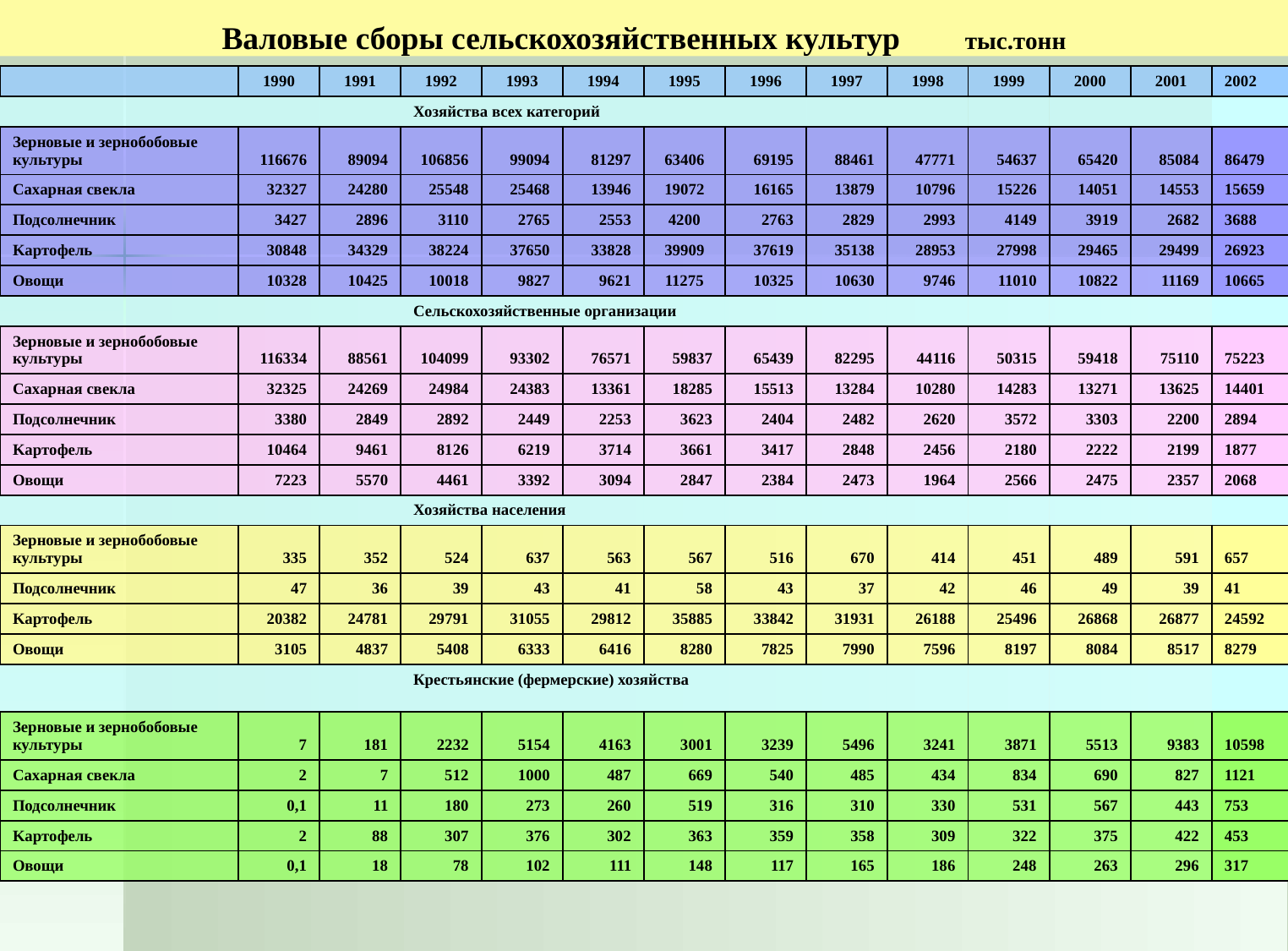

Валовые сборы сельскохозяйственных культур        тыс.тонн
|  | 1990 | 1991 | 1992 | 1993 | 1994 | 1995 | 1996 | 1997 | 1998 | 1999 | 2000 | 2001 | 2002 |
| --- | --- | --- | --- | --- | --- | --- | --- | --- | --- | --- | --- | --- | --- |
|  |  |  | Хозяйства всех категорий |  |  |  |  |  |  |  |  |  |  |
| Зерновые и зернобобовые культуры | 116676 | 89094 | 106856 | 99094 | 81297 | 63406 | 69195 | 88461 | 47771 | 54637 | 65420 | 85084 | 86479 |
| Сахарная свекла | 32327 | 24280 | 25548 | 25468 | 13946 | 19072 | 16165 | 13879 | 10796 | 15226 | 14051 | 14553 | 15659 |
| Подсолнечник | 3427 | 2896 | 3110 | 2765 | 2553 | 4200 | 2763 | 2829 | 2993 | 4149 | 3919 | 2682 | 3688 |
| Kартофель | 30848 | 34329 | 38224 | 37650 | 33828 | 39909 | 37619 | 35138 | 28953 | 27998 | 29465 | 29499 | 26923 |
| Овощи | 10328 | 10425 | 10018 | 9827 | 9621 | 11275 | 10325 | 10630 | 9746 | 11010 | 10822 | 11169 | 10665 |
|  |  |  | Сельскохозяйственные организации |  |  |  |  |  |  |  |  |  |  |
| Зерновые и зернобобовые культуры | 116334 | 88561 | 104099 | 93302 | 76571 | 59837 | 65439 | 82295 | 44116 | 50315 | 59418 | 75110 | 75223 |
| Сахарная свекла | 32325 | 24269 | 24984 | 24383 | 13361 | 18285 | 15513 | 13284 | 10280 | 14283 | 13271 | 13625 | 14401 |
| Подсолнечник | 3380 | 2849 | 2892 | 2449 | 2253 | 3623 | 2404 | 2482 | 2620 | 3572 | 3303 | 2200 | 2894 |
| Kартофель | 10464 | 9461 | 8126 | 6219 | 3714 | 3661 | 3417 | 2848 | 2456 | 2180 | 2222 | 2199 | 1877 |
| Овощи | 7223 | 5570 | 4461 | 3392 | 3094 | 2847 | 2384 | 2473 | 1964 | 2566 | 2475 | 2357 | 2068 |
|  |  |  | Хозяйства населения |  |  |  |  |  |  |  |  |  |  |
| Зерновые и зернобобовые культуры | 335 | 352 | 524 | 637 | 563 | 567 | 516 | 670 | 414 | 451 | 489 | 591 | 657 |
| Подсолнечник | 47 | 36 | 39 | 43 | 41 | 58 | 43 | 37 | 42 | 46 | 49 | 39 | 41 |
| Kартофель | 20382 | 24781 | 29791 | 31055 | 29812 | 35885 | 33842 | 31931 | 26188 | 25496 | 26868 | 26877 | 24592 |
| Oвощи | 3105 | 4837 | 5408 | 6333 | 6416 | 8280 | 7825 | 7990 | 7596 | 8197 | 8084 | 8517 | 8279 |
|  |  |  | Крестьянские (фермерские) хозяйства |  |  |  |  |  |  |  |  |  |  |
| Зерновые и зернобобовые культуры | 7 | 181 | 2232 | 5154 | 4163 | 3001 | 3239 | 5496 | 3241 | 3871 | 5513 | 9383 | 10598 |
| Сахарная свекла | 2 | 7 | 512 | 1000 | 487 | 669 | 540 | 485 | 434 | 834 | 690 | 827 | 1121 |
| Подсолнечник | 0,1 | 11 | 180 | 273 | 260 | 519 | 316 | 310 | 330 | 531 | 567 | 443 | 753 |
| Kартофель | 2 | 88 | 307 | 376 | 302 | 363 | 359 | 358 | 309 | 322 | 375 | 422 | 453 |
| Овощи | 0,1 | 18 | 78 | 102 | 111 | 148 | 117 | 165 | 186 | 248 | 263 | 296 | 317 |